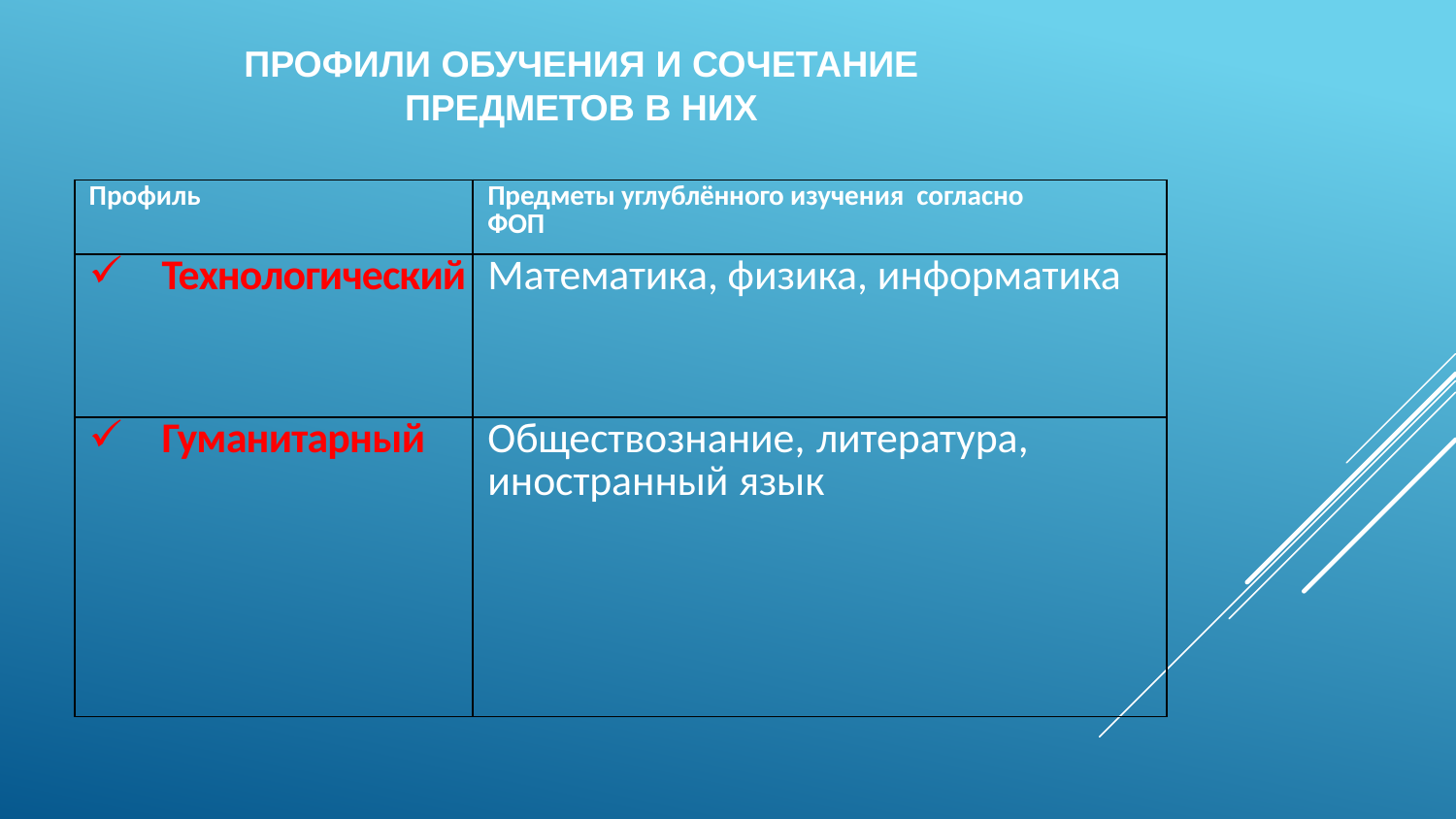

# Профили обучения и сочетание предметов в них
| Профиль | Предметы углублённого изучения согласно ФОП |
| --- | --- |
| Технологический | Математика, физика, информатика |
| Гуманитарный | Обществознание, литература, иностранный язык |